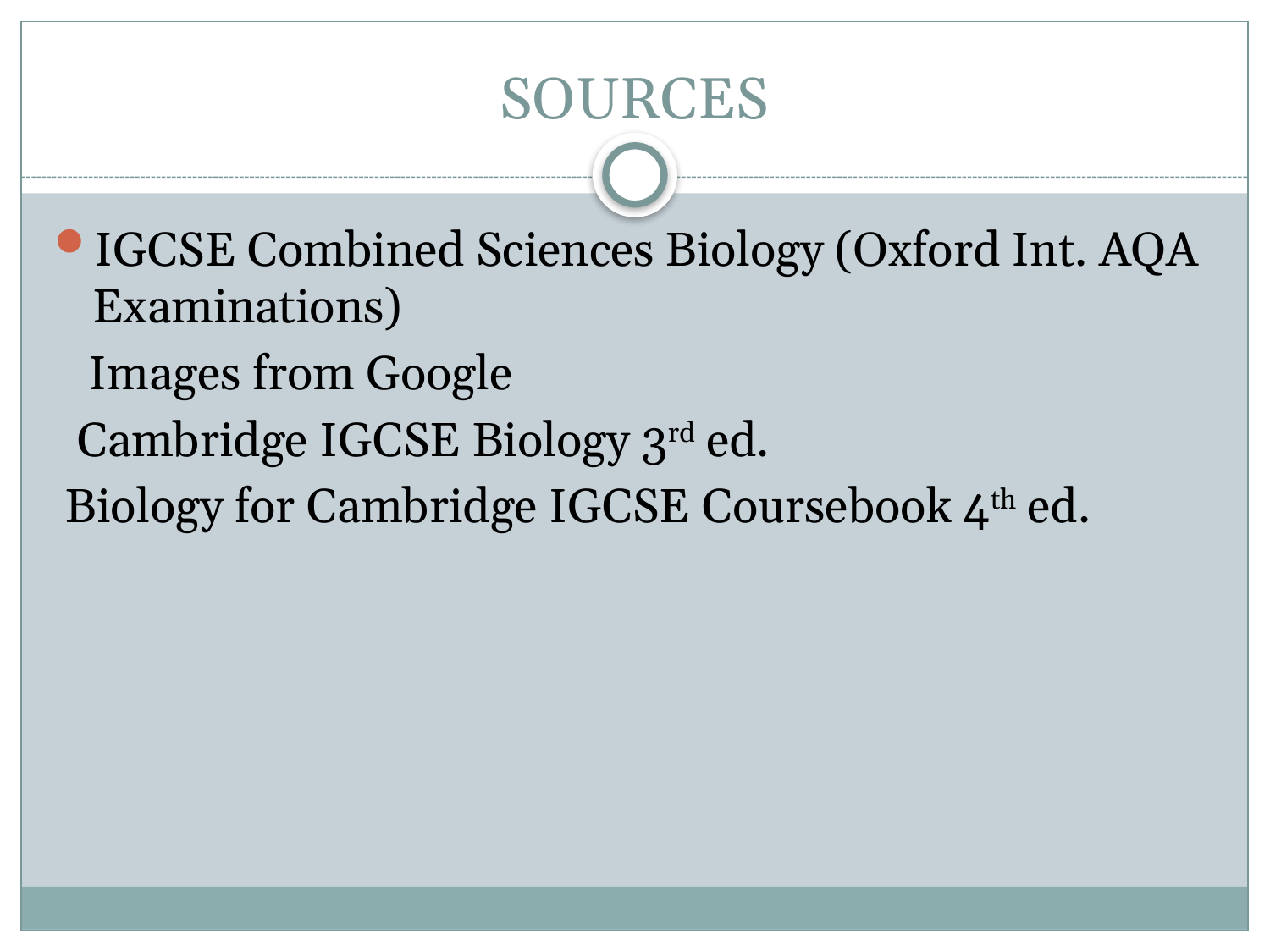

# SOURCES
IGCSE Combined Sciences Biology (Oxford Int. AQA Examinations)
   Images from Google
  Cambridge IGCSE Biology 3rd ed.
 Biology for Cambridge IGCSE Coursebook 4th ed.